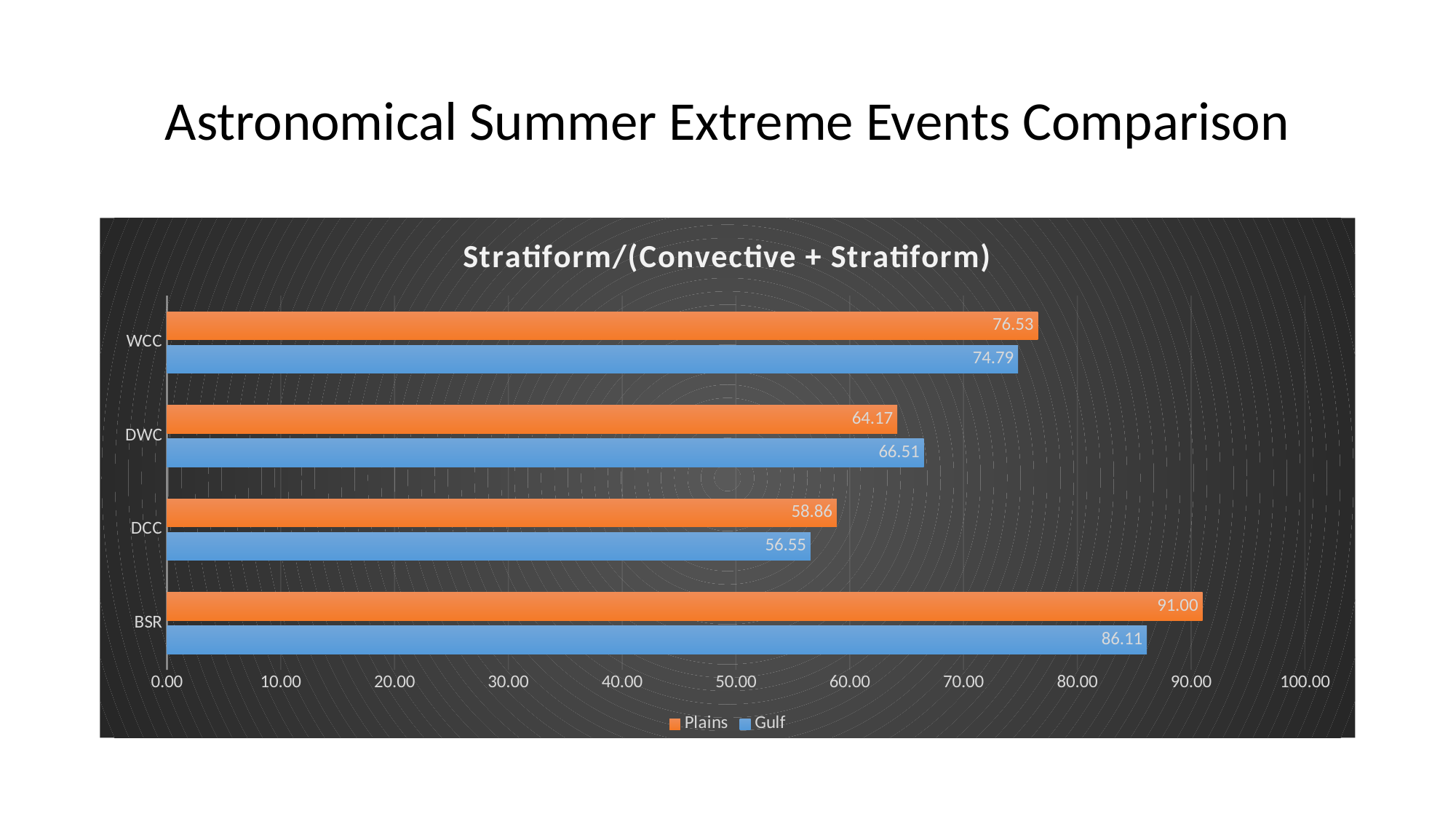

# Astronomical Summer Extreme Events Comparison

### Chart: Stratiform/(Convective + Stratiform)

| Category | Gulf | Plains |
|---|---|---|
| BSR | 86.11 | 91.0 |
| DCC | 56.55 | 58.86 |
| DWC | 66.51 | 64.17 |
| WCC | 74.79 | 76.53 |